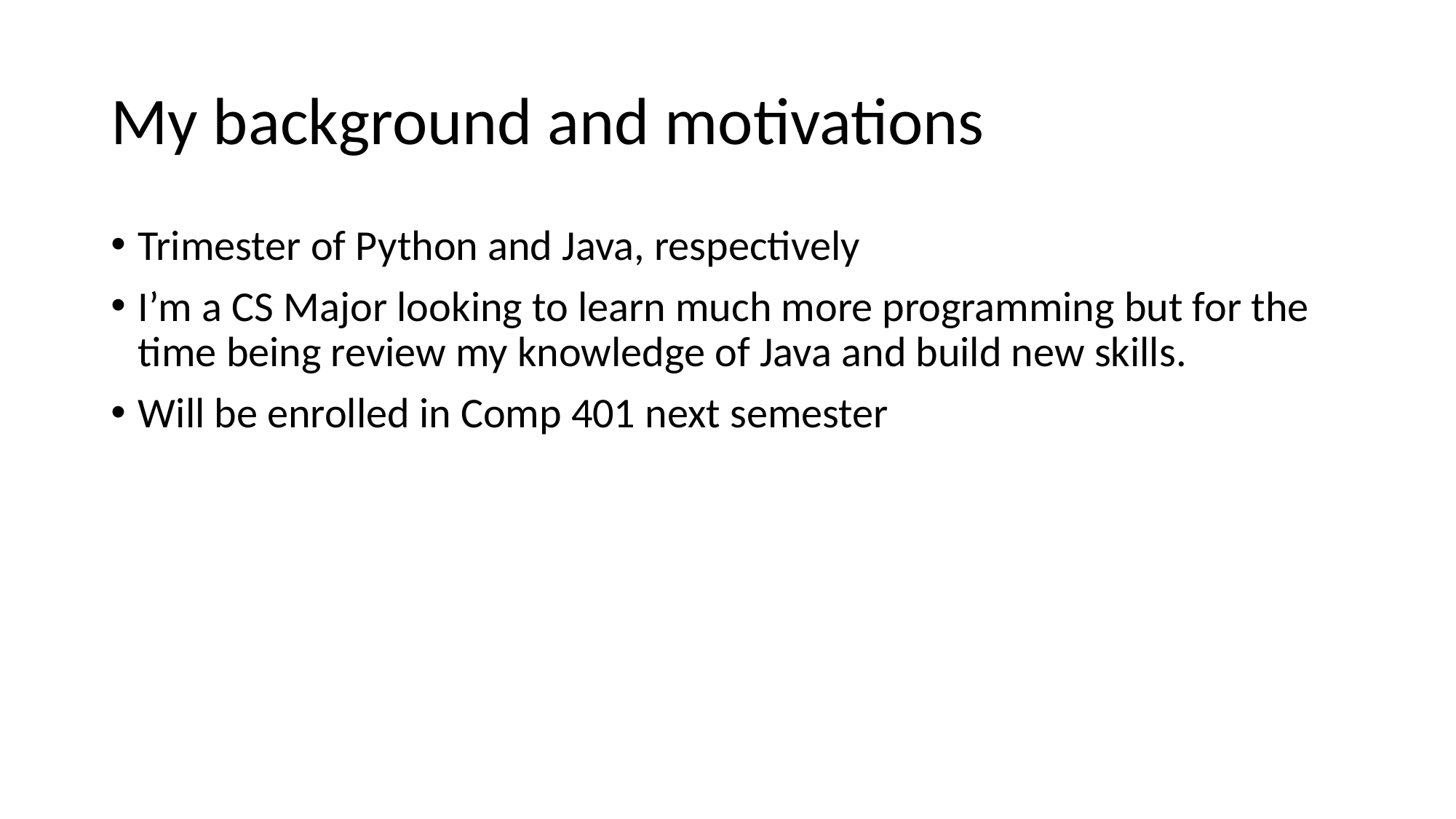

# My background and motivations
Trimester of Python and Java, respectively
I’m a CS Major looking to learn much more programming but for the time being review my knowledge of Java and build new skills.
Will be enrolled in Comp 401 next semester